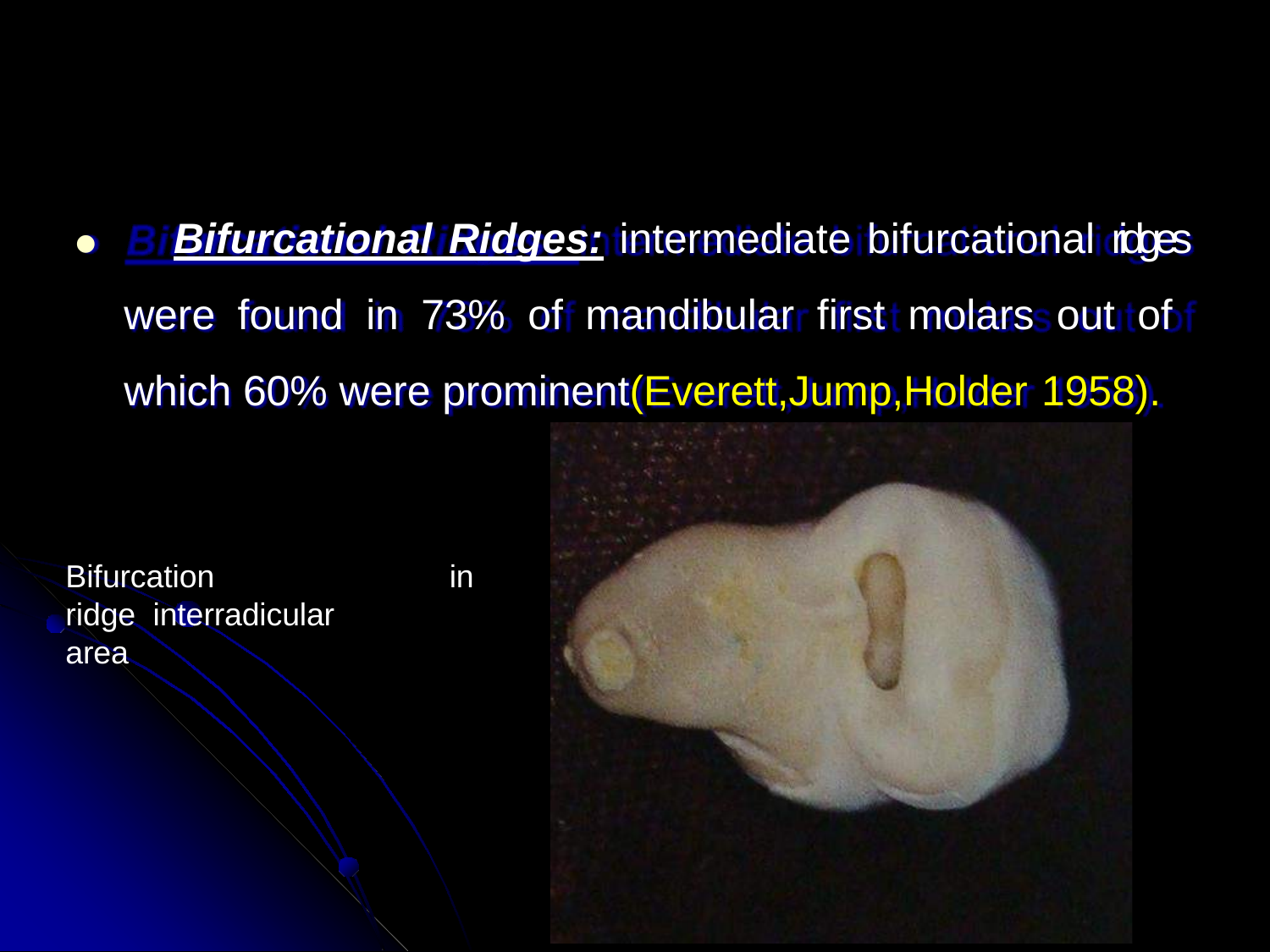

# ⚫ Bifurcational Ridges: intermediate bifurcational ridges  were found in 73% of mandibular first molars out of  which 60% were prominent(Everett,Jump,Holder 1958).

Bifurcation	ridge  interradicular area
in